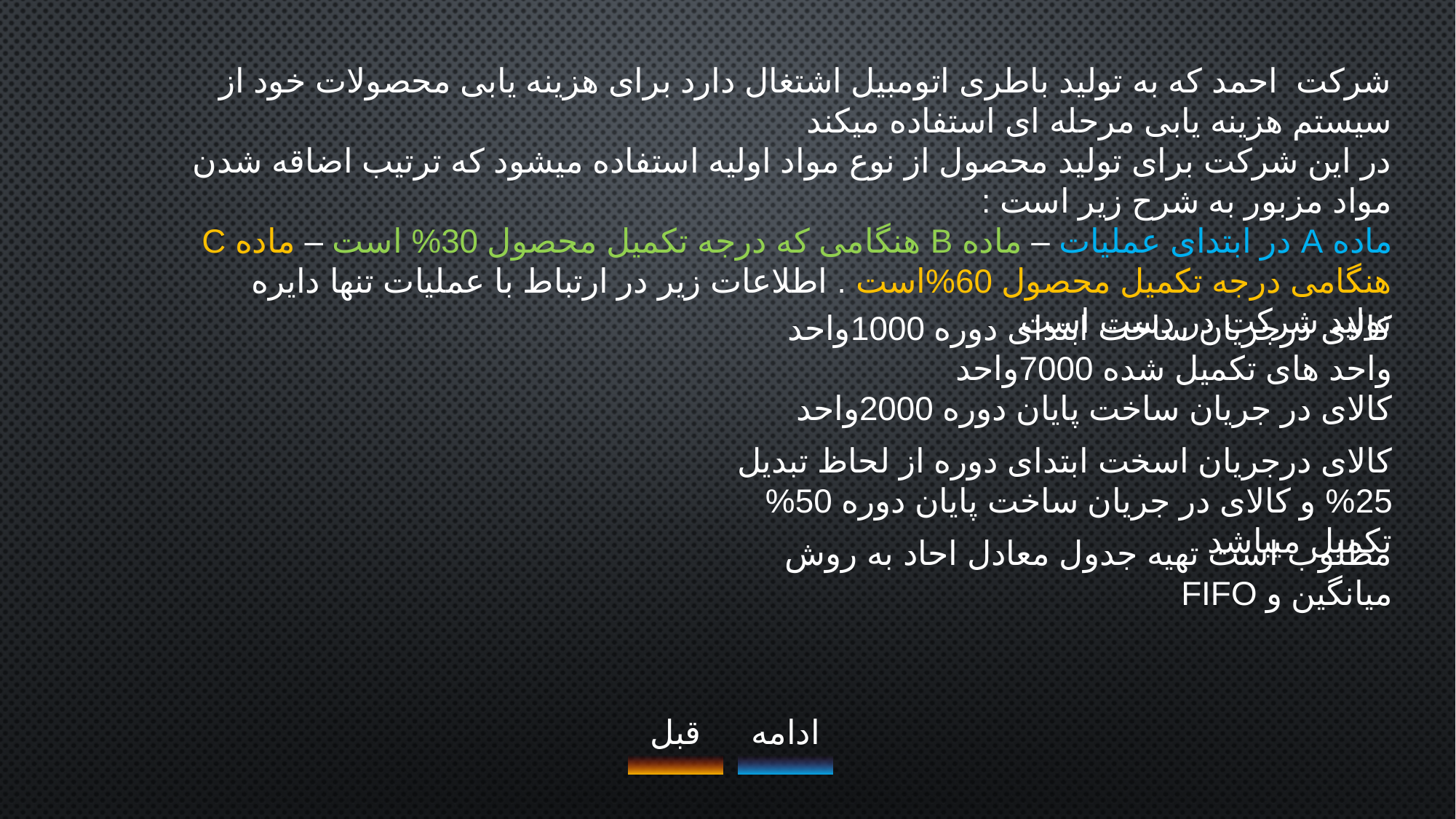

شرکت  احمد که به تولید باطری اتومبیل اشتغال دارد برای هزینه یابی محصولات خود از سیستم هزینه یابی مرحله ای استفاده میکند
در این شرکت برای تولید محصول از نوع مواد اولیه استفاده میشود که ترتیب اضاقه شدن مواد مزبور به شرح زیر است :
ماده A در ابتدای عملیات – ماده B هنگامی که درجه تکمیل محصول 30% است – ماده C هنگامی درجه تکمیل محصول 60%است . اطلاعات زیر در ارتباط با عملیات تنها دایره تولید شرکت در دست است

کالای درجریان ساخت ابتدای دوره 1000واحد
واحد های تکمیل شده 7000واحد
کالای در جریان ساخت پایان دوره 2000واحد
کالای درجریان اسخت ابتدای دوره از لحاظ تبدیل 25% و کالای در جریان ساخت پایان دوره 50% تکمیل میباشد
مطلوب است تهیه جدول معادل احاد به روش میانگین و FIFO
قبل
ادامه